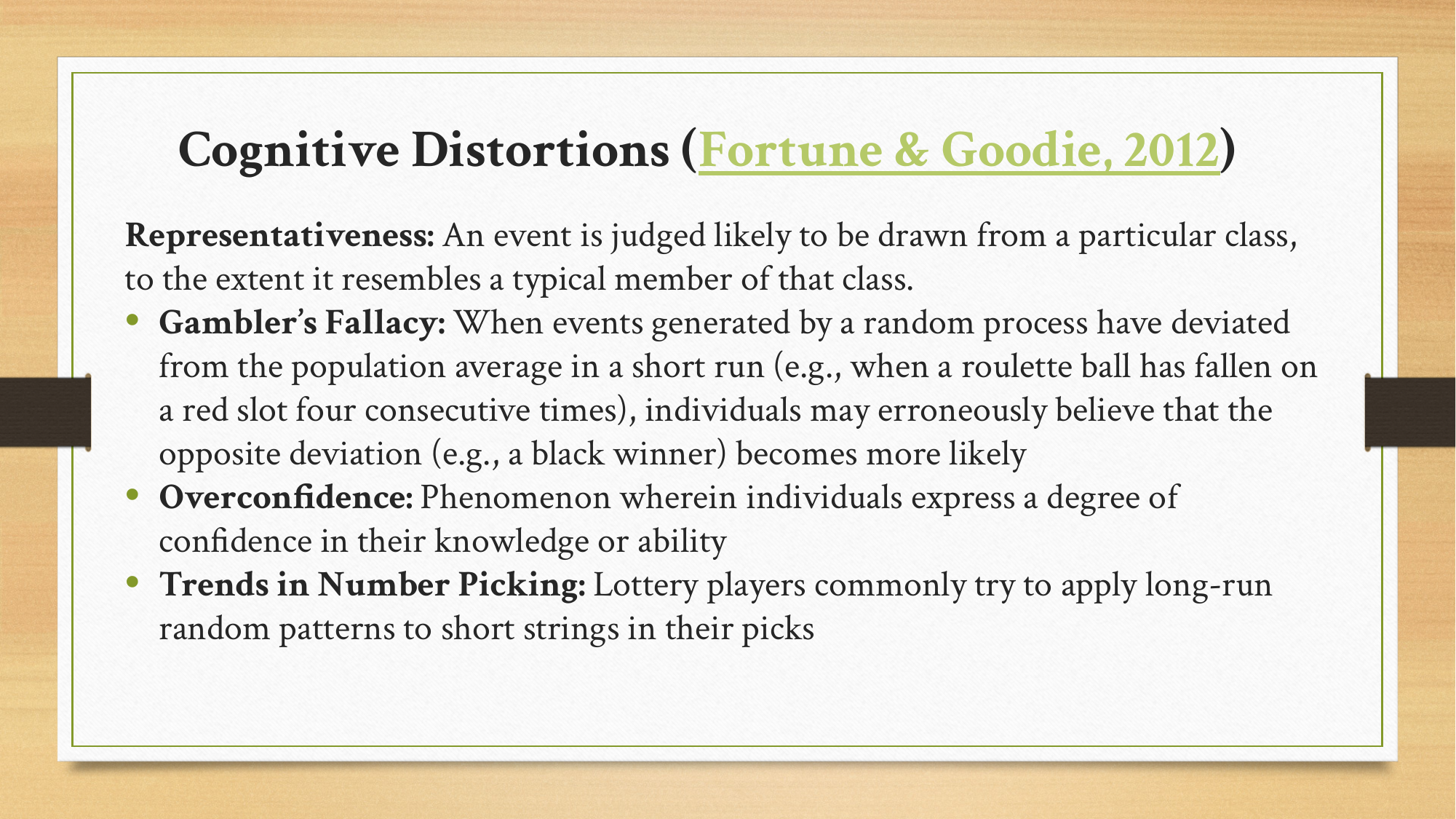

Cognitive Distortions (Fortune & Goodie, 2012)
Representativeness: An event is judged likely to be drawn from a particular class, to the extent it resembles a typical member of that class.
Gambler’s Fallacy: When events generated by a random process have deviated from the population average in a short run (e.g., when a roulette ball has fallen on a red slot four consecutive times), individuals may erroneously believe that the opposite deviation (e.g., a black winner) becomes more likely
Overconfidence: Phenomenon wherein individuals express a degree of confidence in their knowledge or ability
Trends in Number Picking: Lottery players commonly try to apply long-run random patterns to short strings in their picks